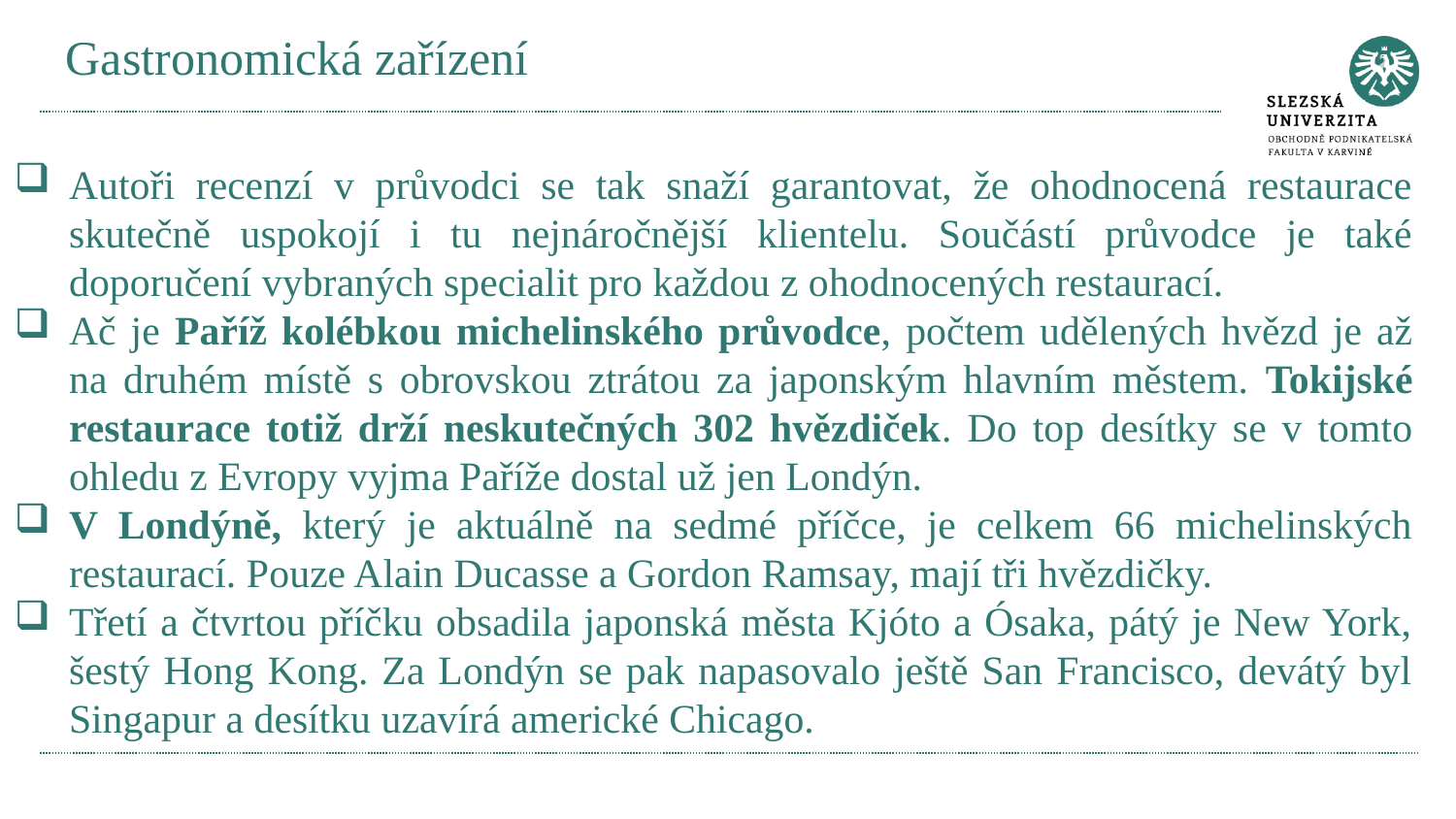

# Gastronomická zařízení

Autoři recenzí v průvodci se tak snaží garantovat, že ohodnocená restaurace skutečně uspokojí i tu nejnáročnější klientelu. Součástí průvodce je také doporučení vybraných specialit pro každou z ohodnocených restaurací.
Ač je Paříž kolébkou michelinského průvodce, počtem udělených hvězd je až na druhém místě s obrovskou ztrátou za japonským hlavním městem. Tokijské restaurace totiž drží neskutečných 302 hvězdiček. Do top desítky se v tomto ohledu z Evropy vyjma Paříže dostal už jen Londýn.
V Londýně, který je aktuálně na sedmé příčce, je celkem 66 michelinských restaurací. Pouze Alain Ducasse a Gordon Ramsay, mají tři hvězdičky.
Třetí a čtvrtou příčku obsadila japonská města Kjóto a Ósaka, pátý je New York, šestý Hong Kong. Za Londýn se pak napasovalo ještě San Francisco, devátý byl Singapur a desítku uzavírá americké Chicago.